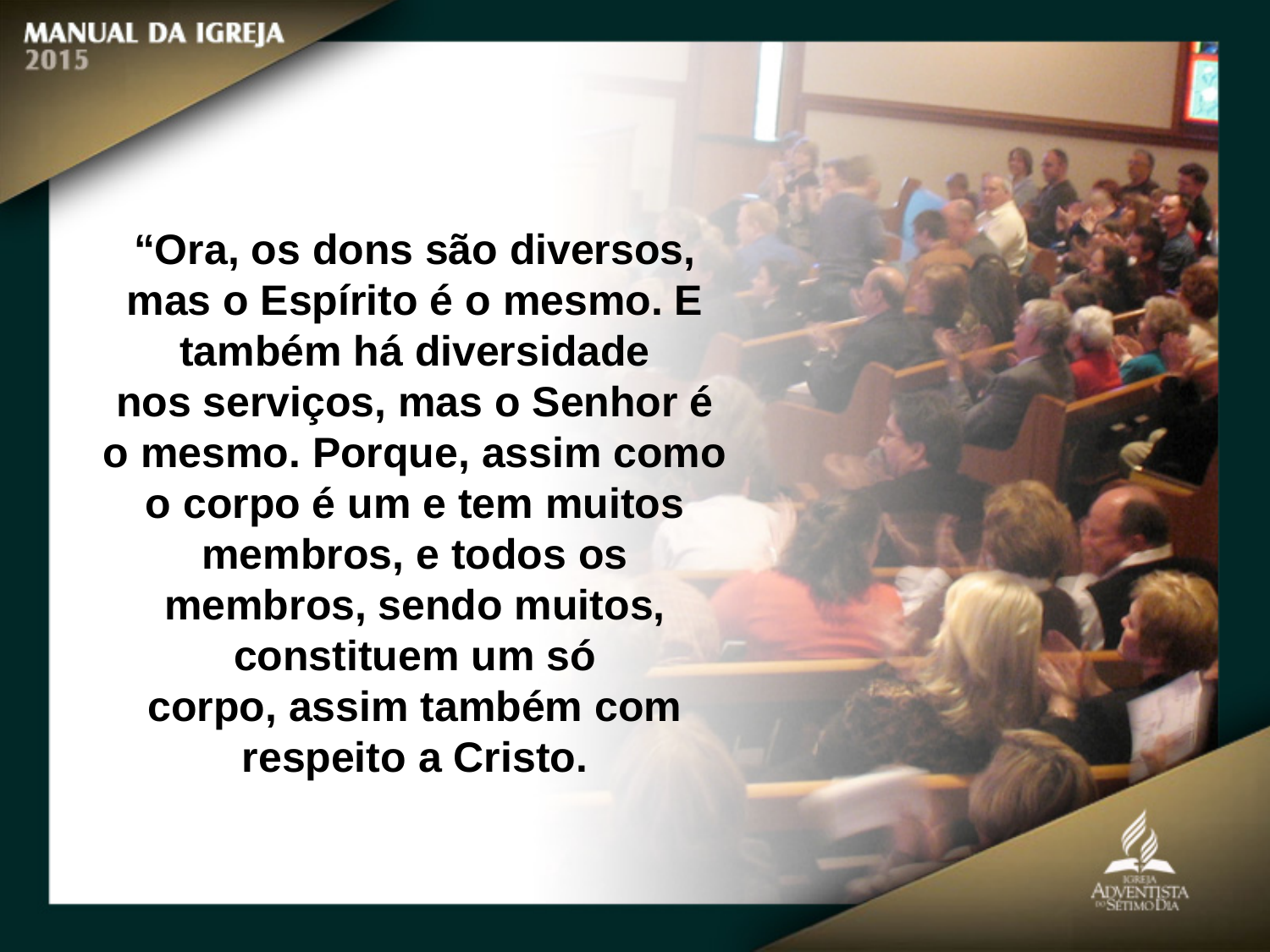

“Ora, os dons são diversos, mas o Espírito é o mesmo. E também há diversidade
nos serviços, mas o Senhor é o mesmo. Porque, assim como o corpo é um e tem muitos membros, e todos os membros, sendo muitos, constituem um só
corpo, assim também com respeito a Cristo.